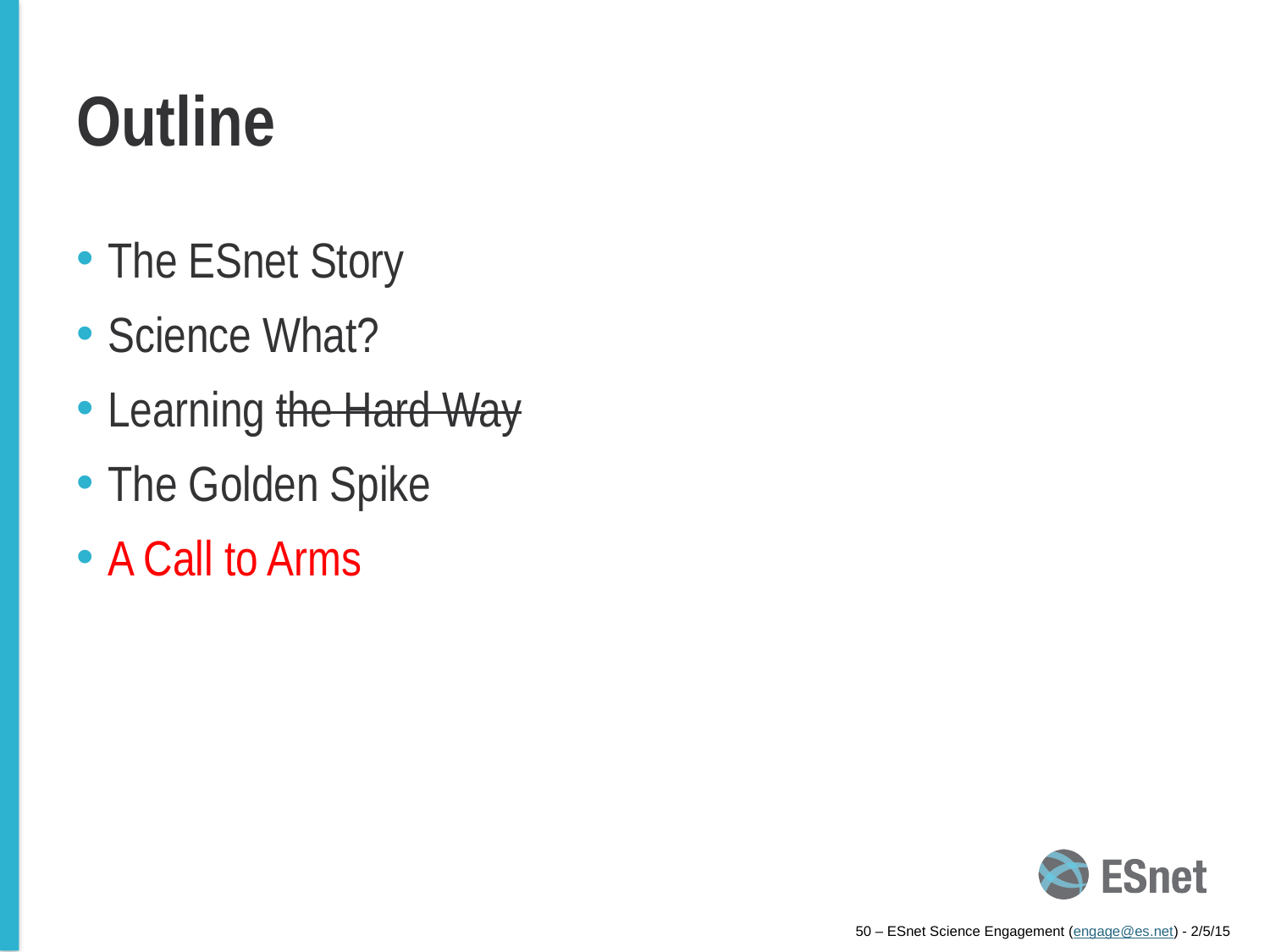

# Outline
The ESnet Story
Science What?
Learning the Hard Way
The Golden Spike
A Call to Arms

50 – ESnet Science Engagement (engage@es.net) - 2/5/15